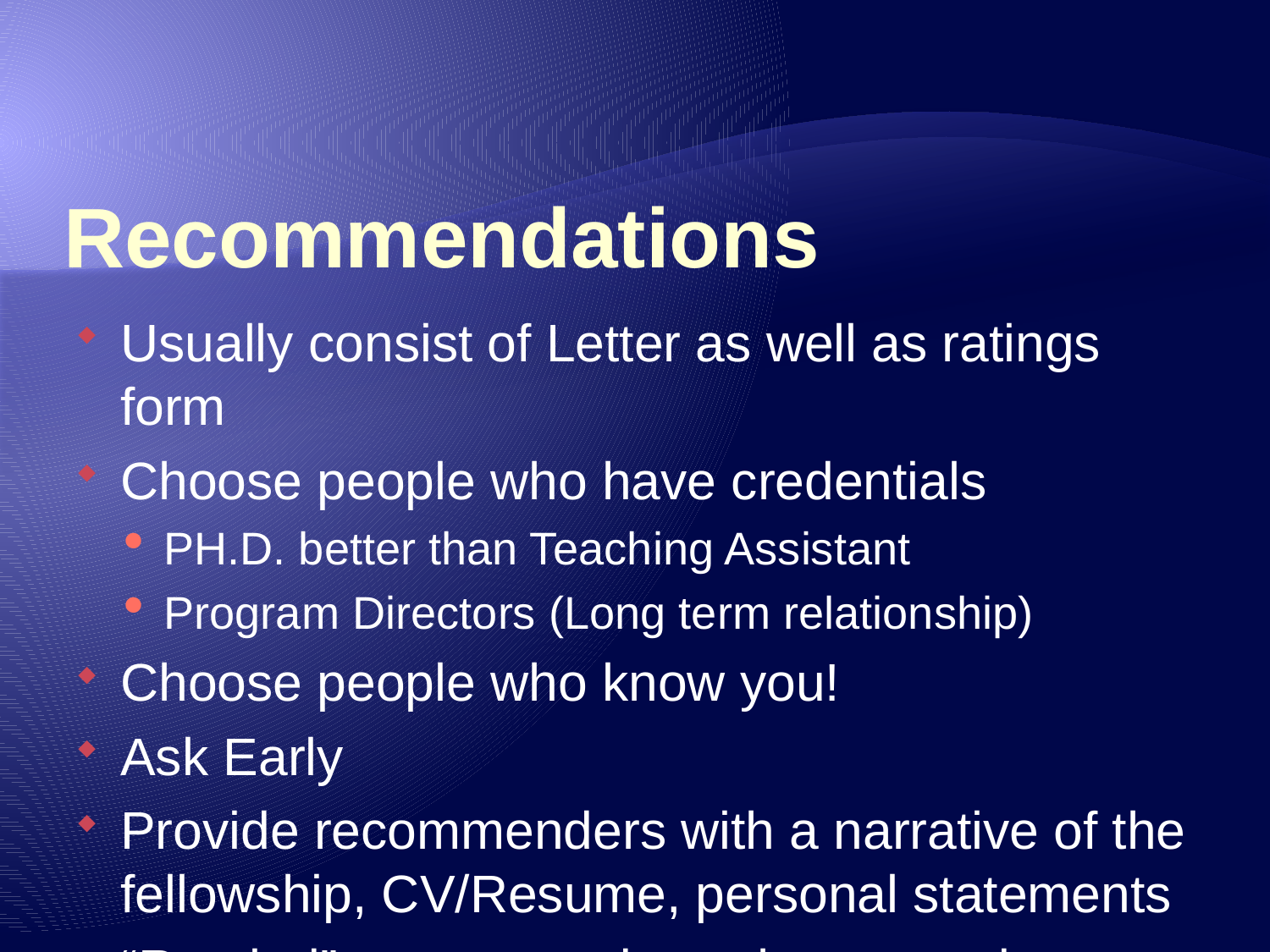

# Recommendations
Usually consist of Letter as well as ratings form
Choose people who have credentials
PH.D. better than Teaching Assistant
Program Directors (Long term relationship)
Choose people who know you!
Ask Early
Provide recommenders with a narrative of the fellowship, CV/Resume, personal statements
“Remind” recommenders when near dates
Thank your recommenders and any other staff (i.e. secretaries)